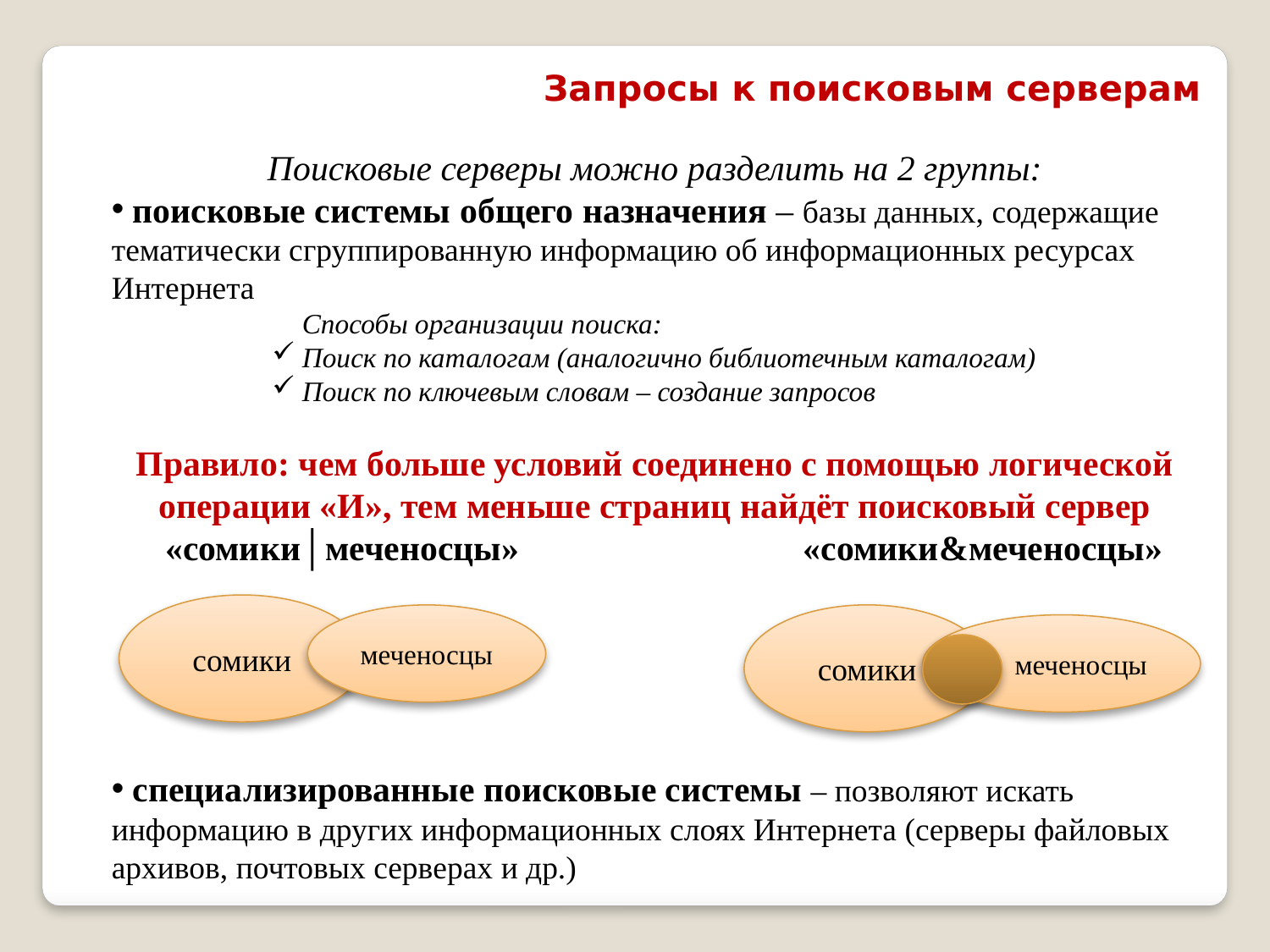

Запросы к поисковым серверам
Поисковые серверы можно разделить на 2 группы:
 поисковые системы общего назначения – базы данных, содержащие тематически сгруппированную информацию об информационных ресурсах Интернета
Способы организации поиска:
Поиск по каталогам (аналогично библиотечным каталогам)
Поиск по ключевым словам – создание запросов

Правило: чем больше условий соединено с помощью логической операции «И», тем меньше страниц найдёт поисковый сервер
      «сомики│меченосцы»                                «сомики&меченосцы»

 специализированные поисковые системы – позволяют искать информацию в других информационных слоях Интернета (серверы файловых архивов, почтовых серверах и др.)
сомики
меченосцы
сомики
меченосцы